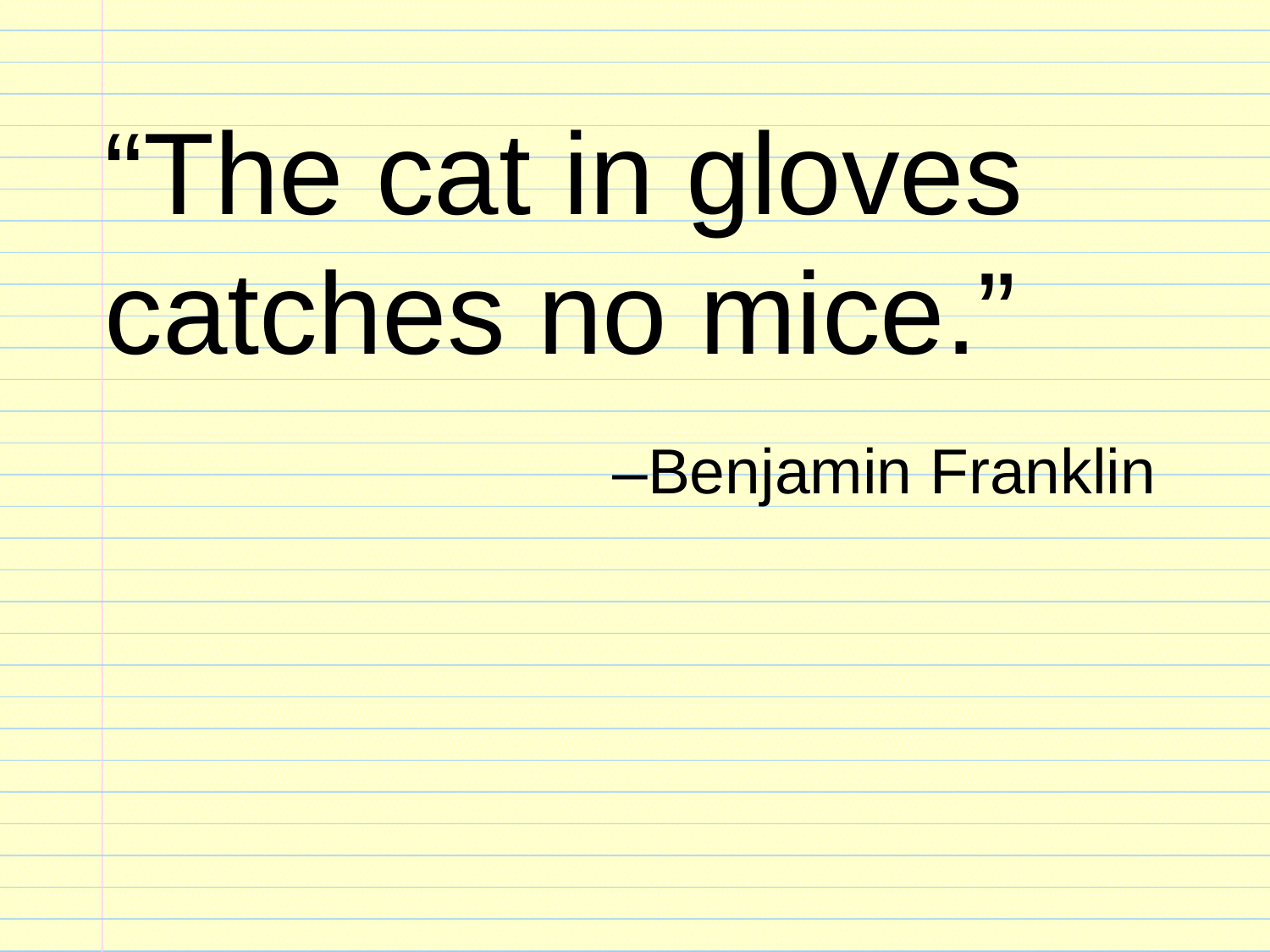

“The cat in gloves catches no mice.”
				–Benjamin Franklin